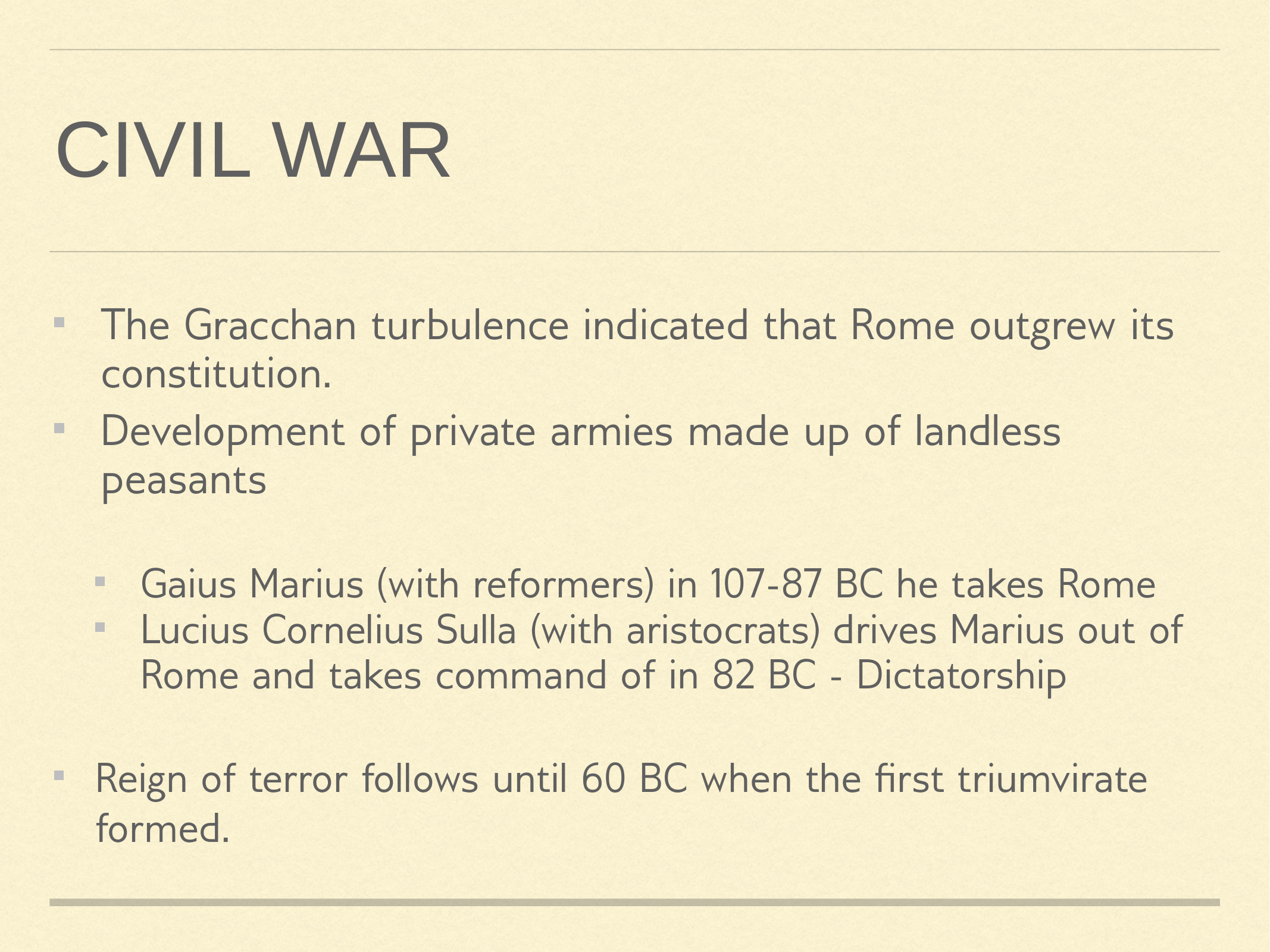

# Civil War
The Gracchan turbulence indicated that Rome outgrew its constitution.
Development of private armies made up of landless peasants

Gaius Marius (with reformers) in 107-87 BC he takes Rome
Lucius Cornelius Sulla (with aristocrats) drives Marius out of Rome and takes command of in 82 BC - Dictatorship
Reign of terror follows until 60 BC when the first triumvirate formed.